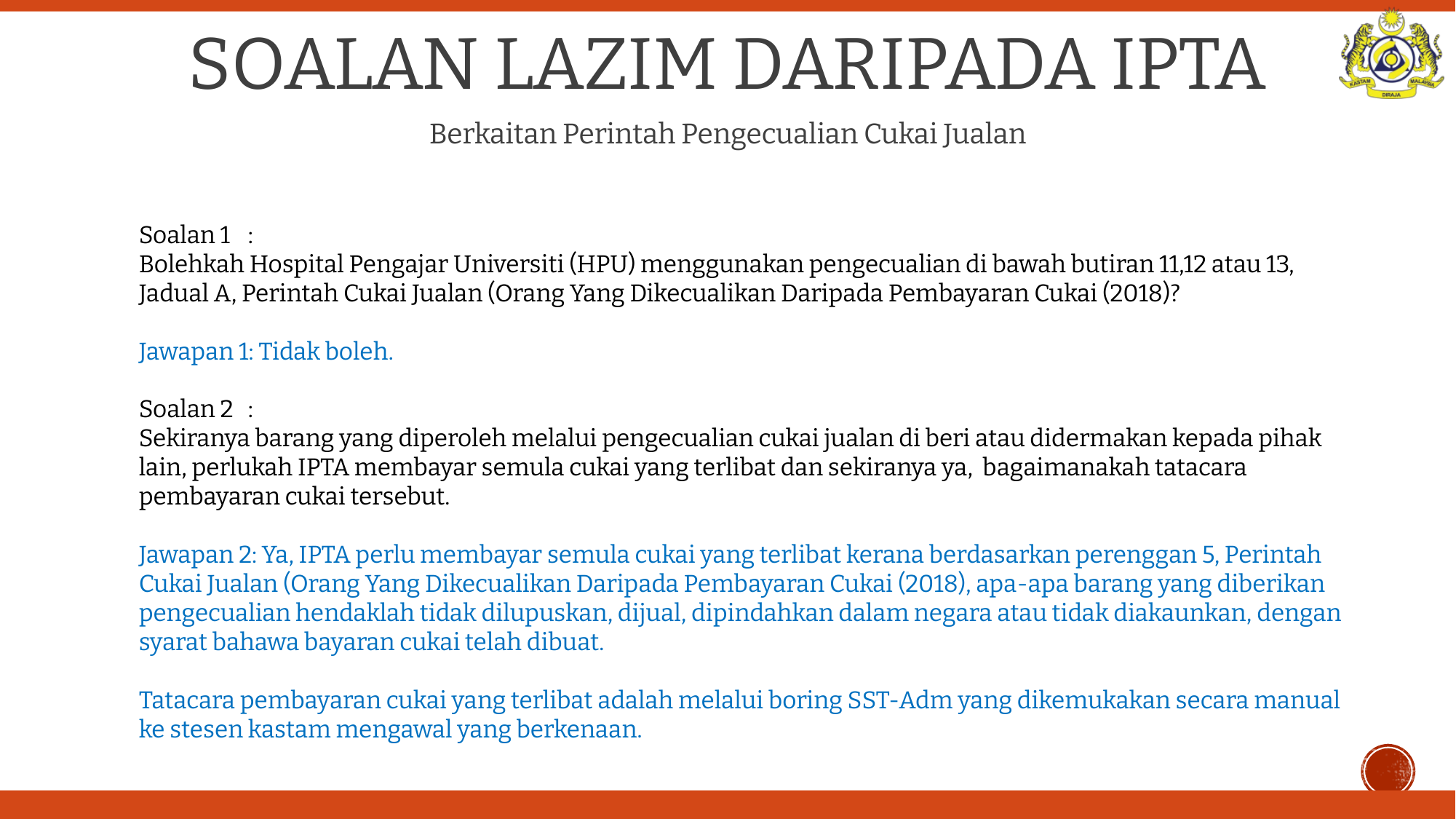

SOALAN LAZIM DARIPADA IPTA
Berkaitan Perintah Pengecualian Cukai Jualan
Soalan 1	:
Bolehkah Hospital Pengajar Universiti (HPU) menggunakan pengecualian di bawah butiran 11,12 atau 13, Jadual A, Perintah Cukai Jualan (Orang Yang Dikecualikan Daripada Pembayaran Cukai (2018)?

Jawapan 1: Tidak boleh.

Soalan 2	:
Sekiranya barang yang diperoleh melalui pengecualian cukai jualan di beri atau didermakan kepada pihak lain, perlukah IPTA membayar semula cukai yang terlibat dan sekiranya ya,  bagaimanakah tatacara pembayaran cukai tersebut.

Jawapan 2: Ya, IPTA perlu membayar semula cukai yang terlibat kerana berdasarkan perenggan 5, Perintah Cukai Jualan (Orang Yang Dikecualikan Daripada Pembayaran Cukai (2018), apa-apa barang yang diberikan pengecualian hendaklah tidak dilupuskan, dijual, dipindahkan dalam negara atau tidak diakaunkan, dengan syarat bahawa bayaran cukai telah dibuat.

Tatacara pembayaran cukai yang terlibat adalah melalui boring SST-Adm yang dikemukakan secara manual ke stesen kastam mengawal yang berkenaan.